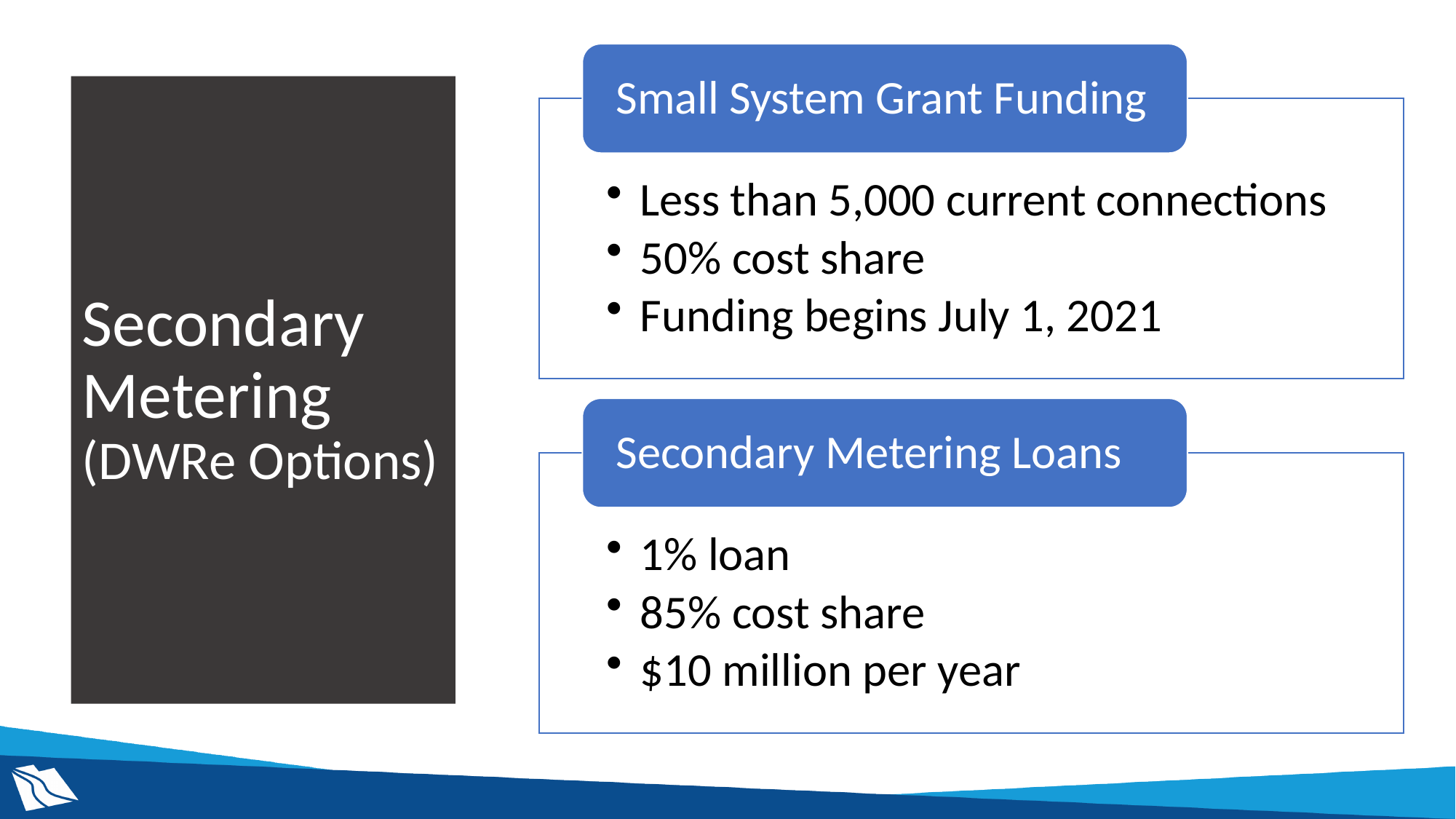

Less than 5,000 current connections
50% cost share
Funding begins July 1, 2021
Small System Grant Funding
1% loan
85% cost share
$10 million per year
Secondary Metering Loans
# Secondary Metering (DWRe Options)